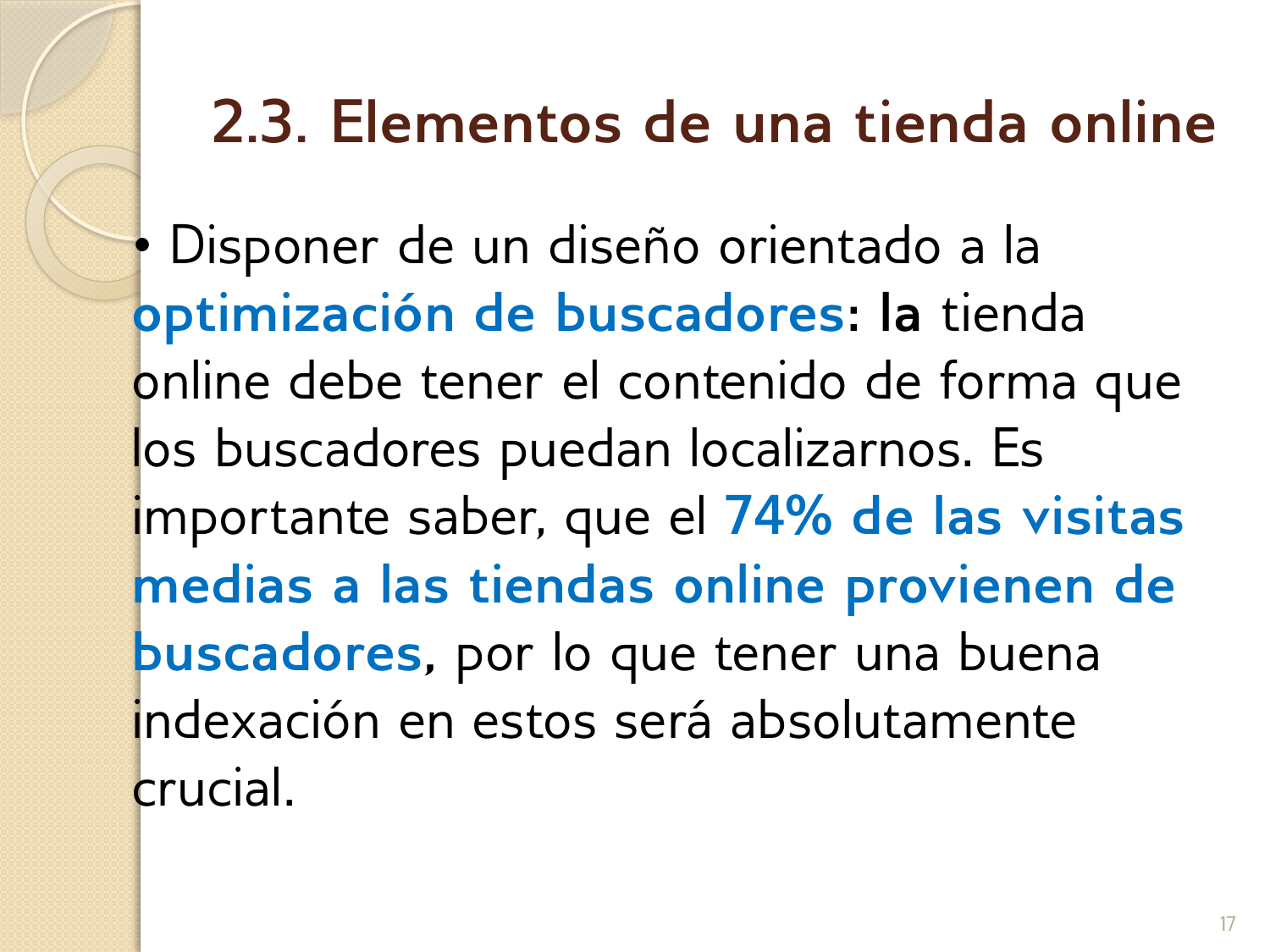

# 2.3. Elementos de una tienda online
• Disponer de un diseño orientado a la optimización de buscadores: la tienda online debe tener el contenido de forma que los buscadores puedan localizarnos. Es importante saber, que el 74% de las visitas medias a las tiendas online provienen de buscadores, por lo que tener una buena indexación en estos será absolutamente crucial.
17